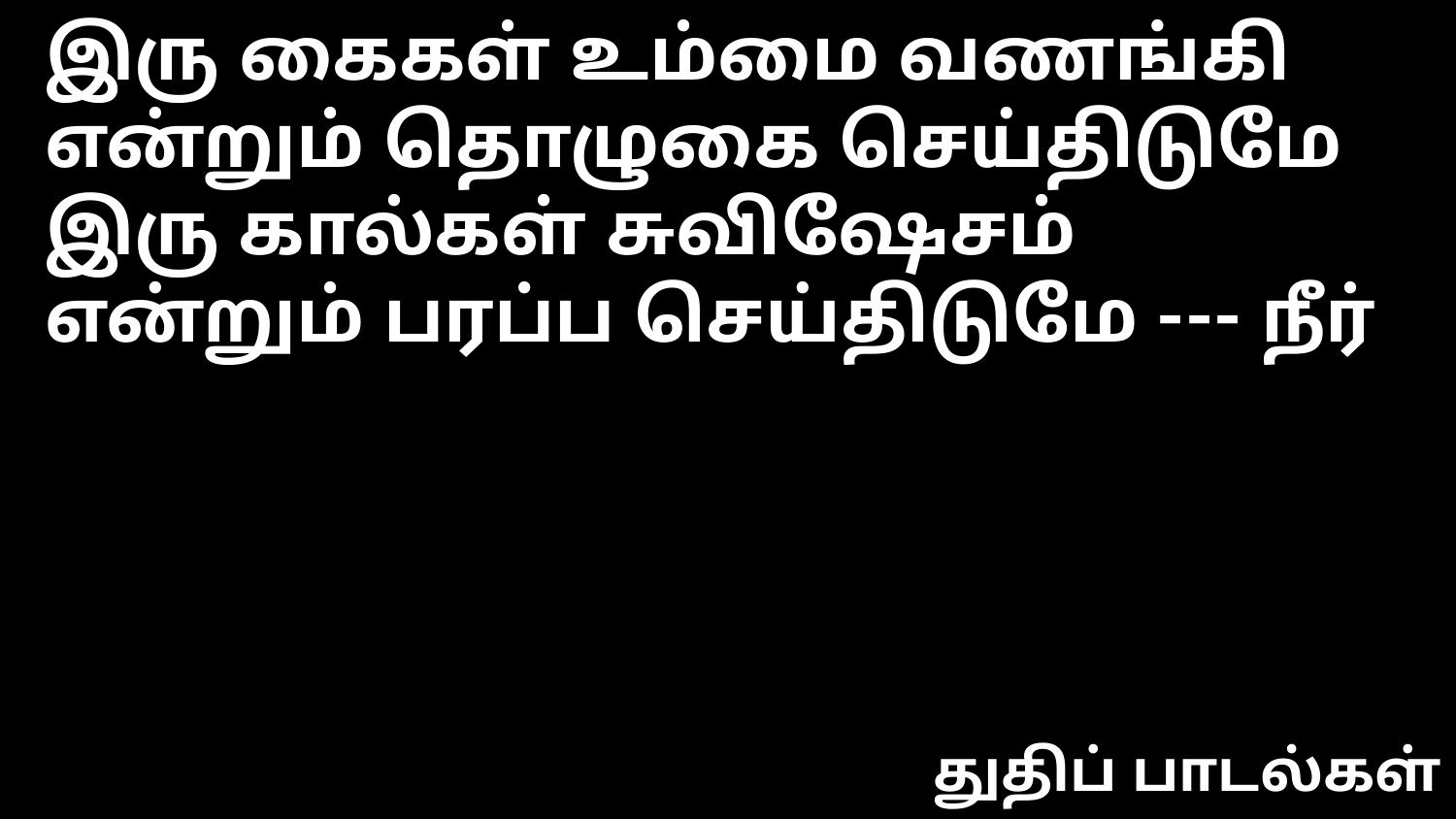

இரு கைகள் உம்மை வணங்கி
என்றும் தொழுகை செய்திடுமே
இரு கால்கள் சுவிஷேசம்
என்றும் பரப்ப செய்திடுமே --- நீர்

துதிப் பாடல்கள்